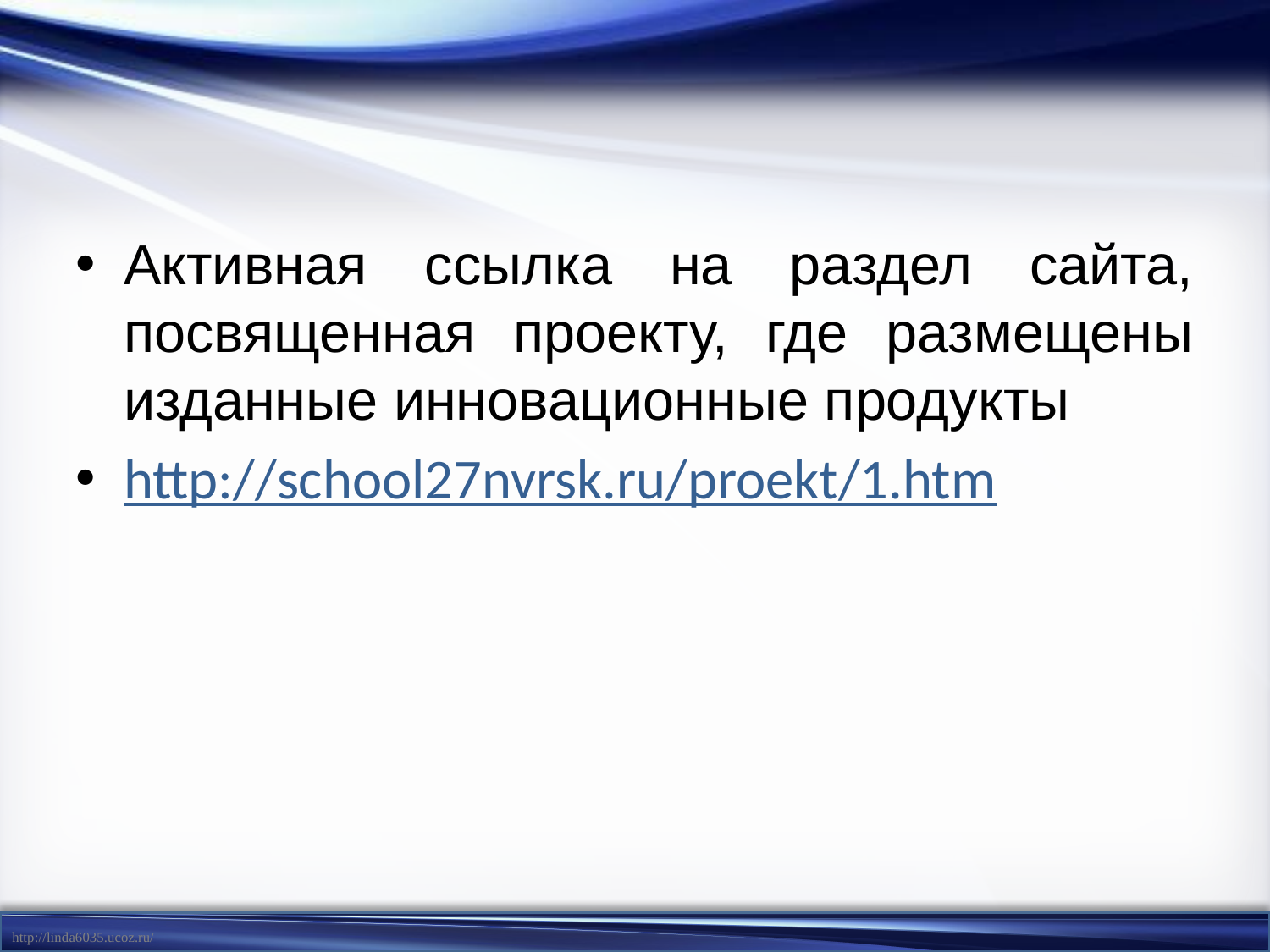

#
Активная ссылка на раздел сайта, посвященная проекту, где размещены изданные инновационные продукты
http://school27nvrsk.ru/proekt/1.htm